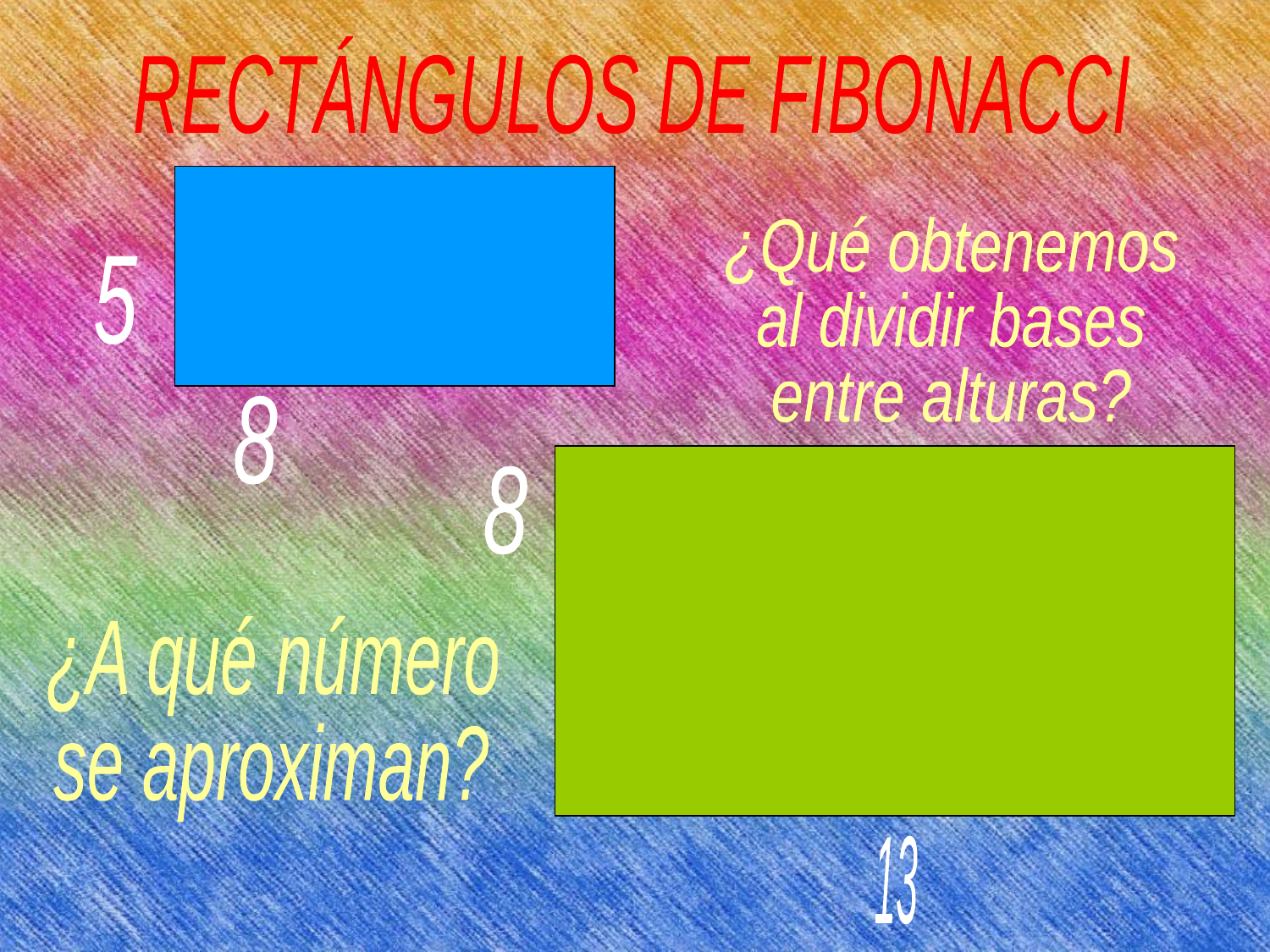

RECTÁNGULOS DE FIBONACCI

¿Qué obtenemos
al dividir bases
entre alturas?
5
8

8
¿A qué número
se aproximan?
13